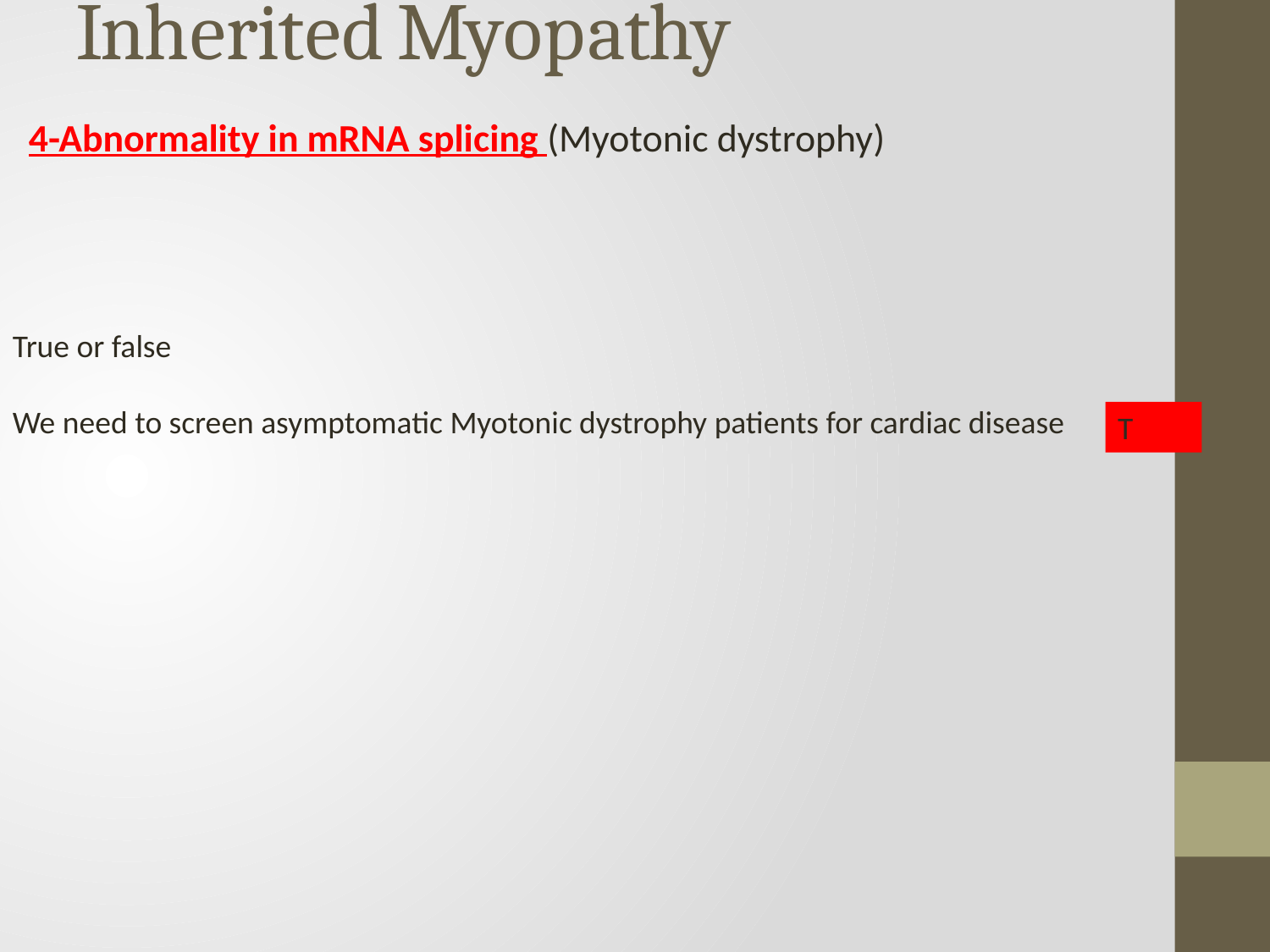

# Inherited Myopathy
4-Abnormality in mRNA splicing (Myotonic dystrophy)

True or false

We need to screen asymptomatic Myotonic dystrophy patients for cardiac disease
T